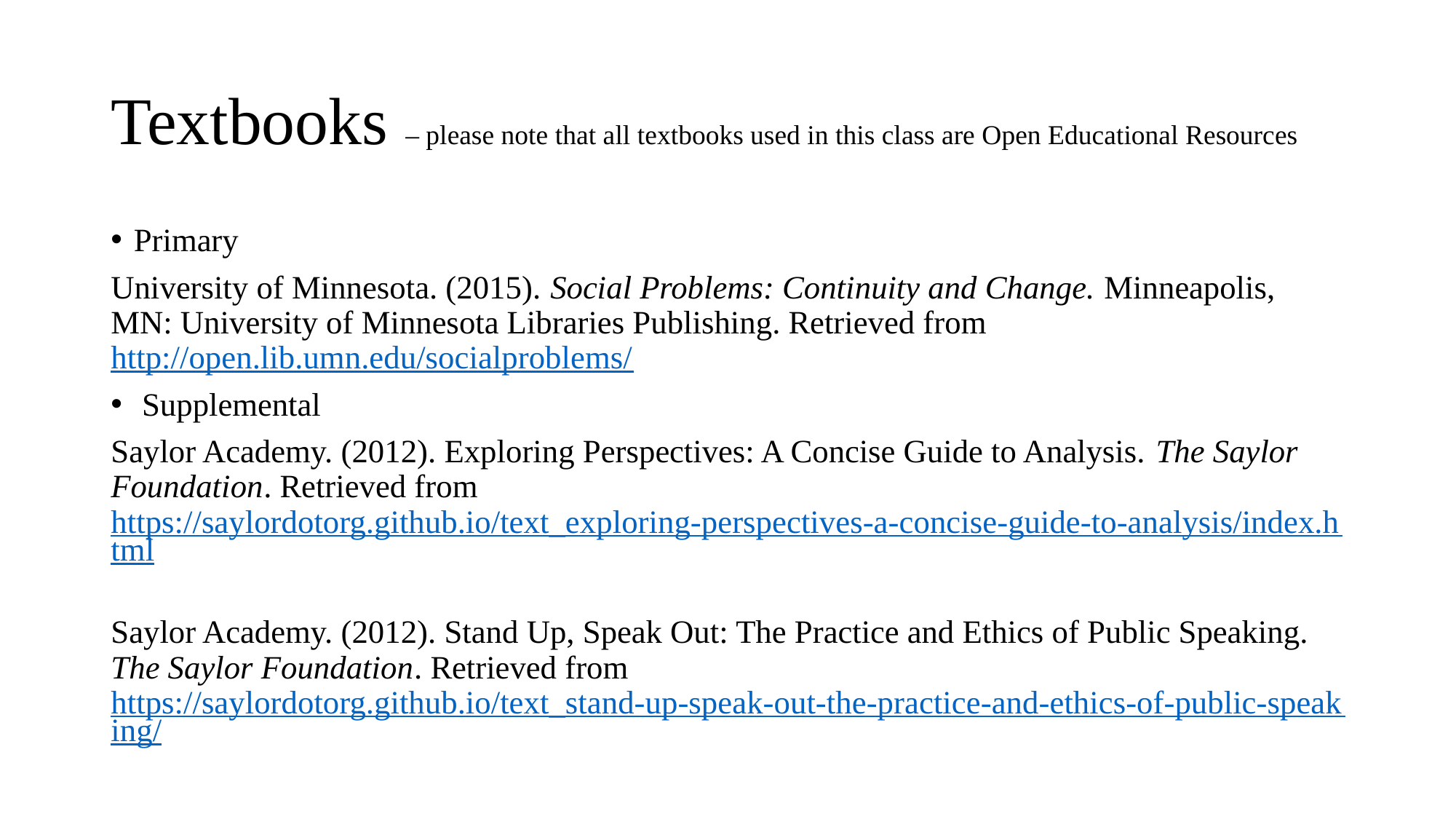

# Textbooks – please note that all textbooks used in this class are Open Educational Resources
Primary
University of Minnesota. (2015). Social Problems: Continuity and Change. Minneapolis, MN: University of Minnesota Libraries Publishing. Retrieved from http://open.lib.umn.edu/socialproblems/
 Supplemental
Saylor Academy. (2012). Exploring Perspectives: A Concise Guide to Analysis. The Saylor Foundation. Retrieved from https://saylordotorg.github.io/text_exploring-perspectives-a-concise-guide-to-analysis/index.html
Saylor Academy. (2012). Stand Up, Speak Out: The Practice and Ethics of Public Speaking. The Saylor Foundation. Retrieved from https://saylordotorg.github.io/text_stand-up-speak-out-the-practice-and-ethics-of-public-speaking/